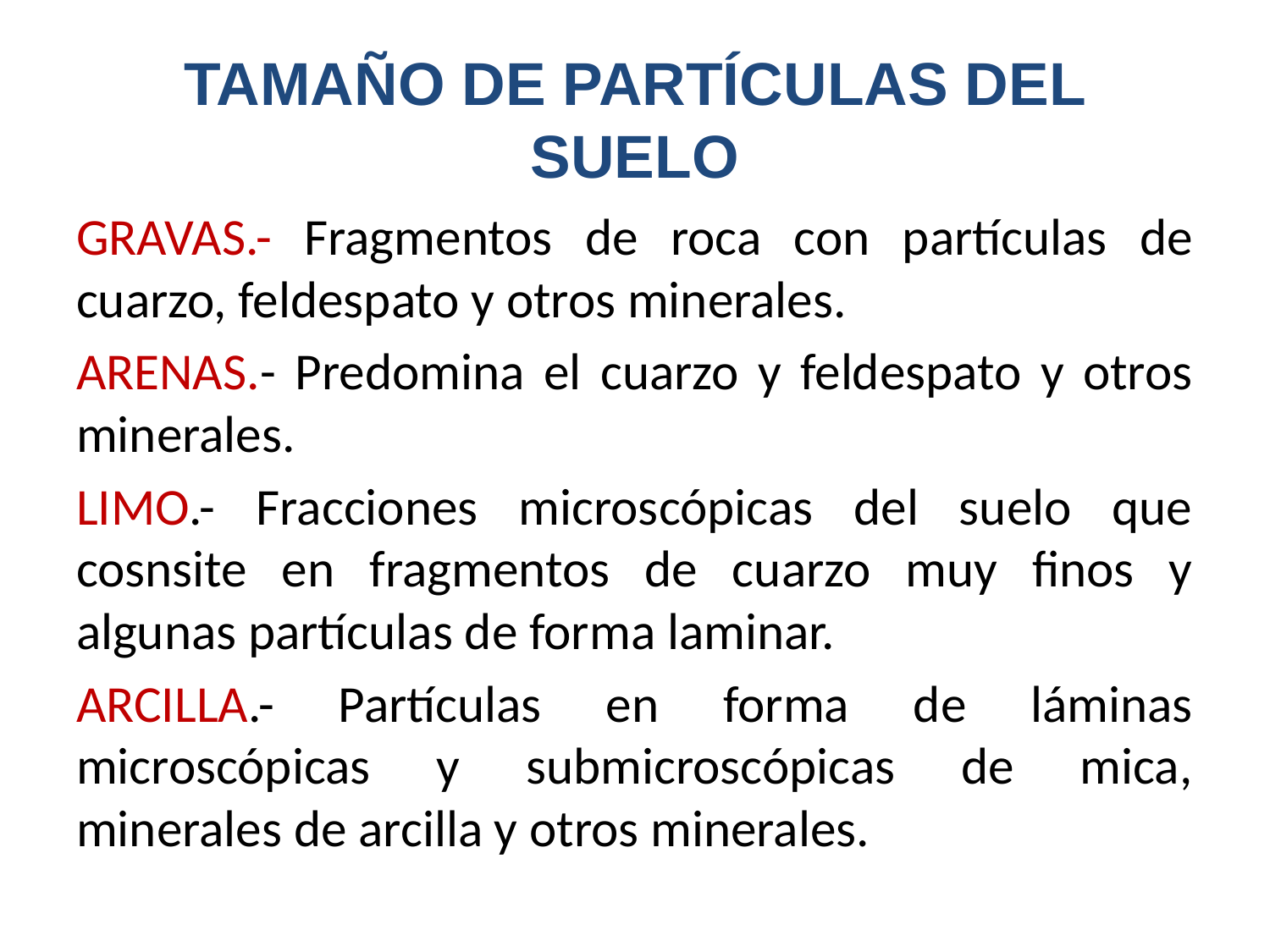

# TAMAÑO DE PARTÍCULAS DEL SUELO
GRAVAS.- Fragmentos de roca con partículas de cuarzo, feldespato y otros minerales.
ARENAS.- Predomina el cuarzo y feldespato y otros minerales.
LIMO.- Fracciones microscópicas del suelo que cosnsite en fragmentos de cuarzo muy finos y algunas partículas de forma laminar.
ARCILLA.- Partículas en forma de láminas microscópicas y submicroscópicas de mica, minerales de arcilla y otros minerales.